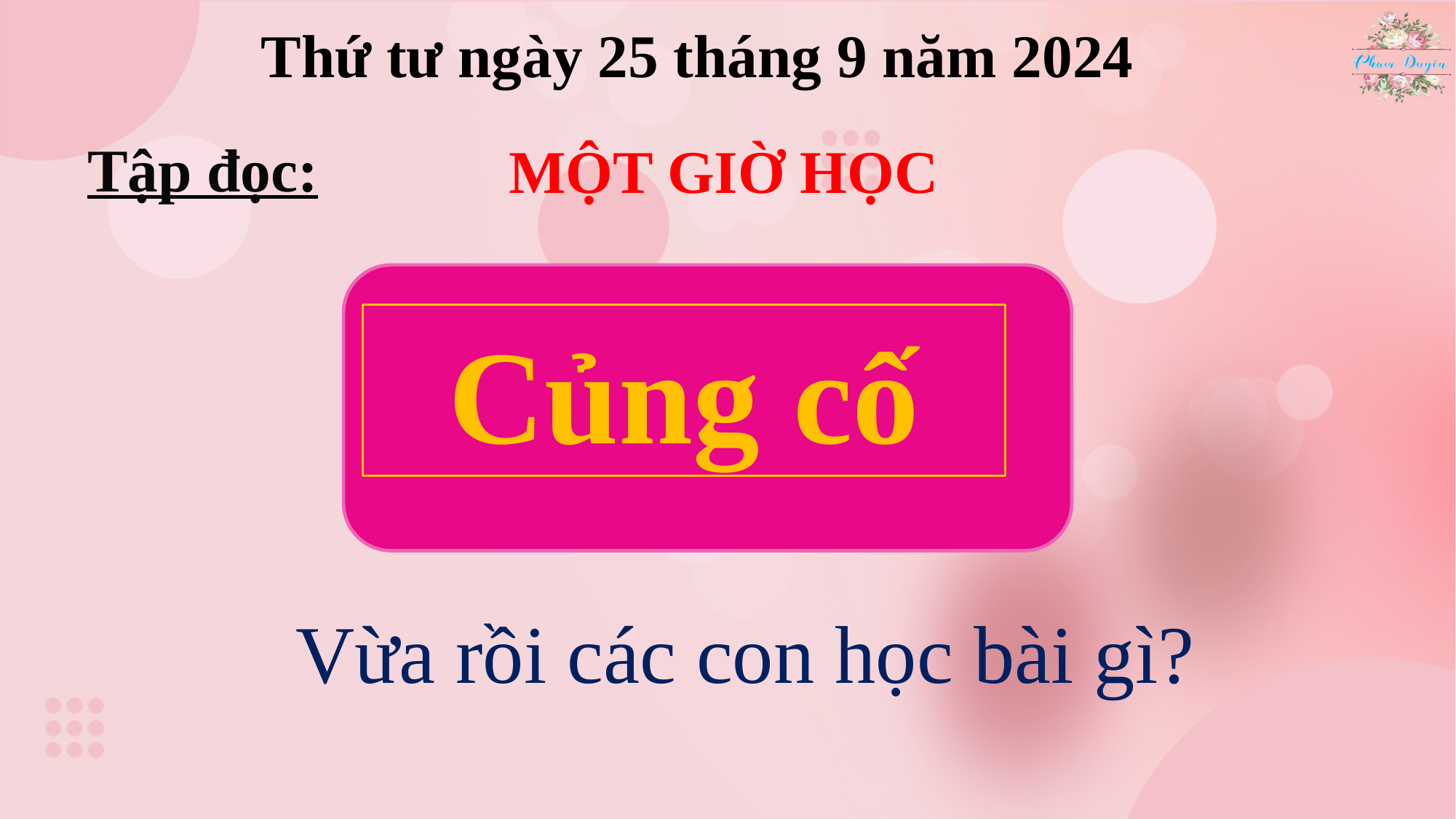

Thứ tư ngày 25 tháng 9 năm 2024
Tập đọc:
MỘT GIỜ HỌC

Củng cố
 Vừa rồi các con học bài gì?